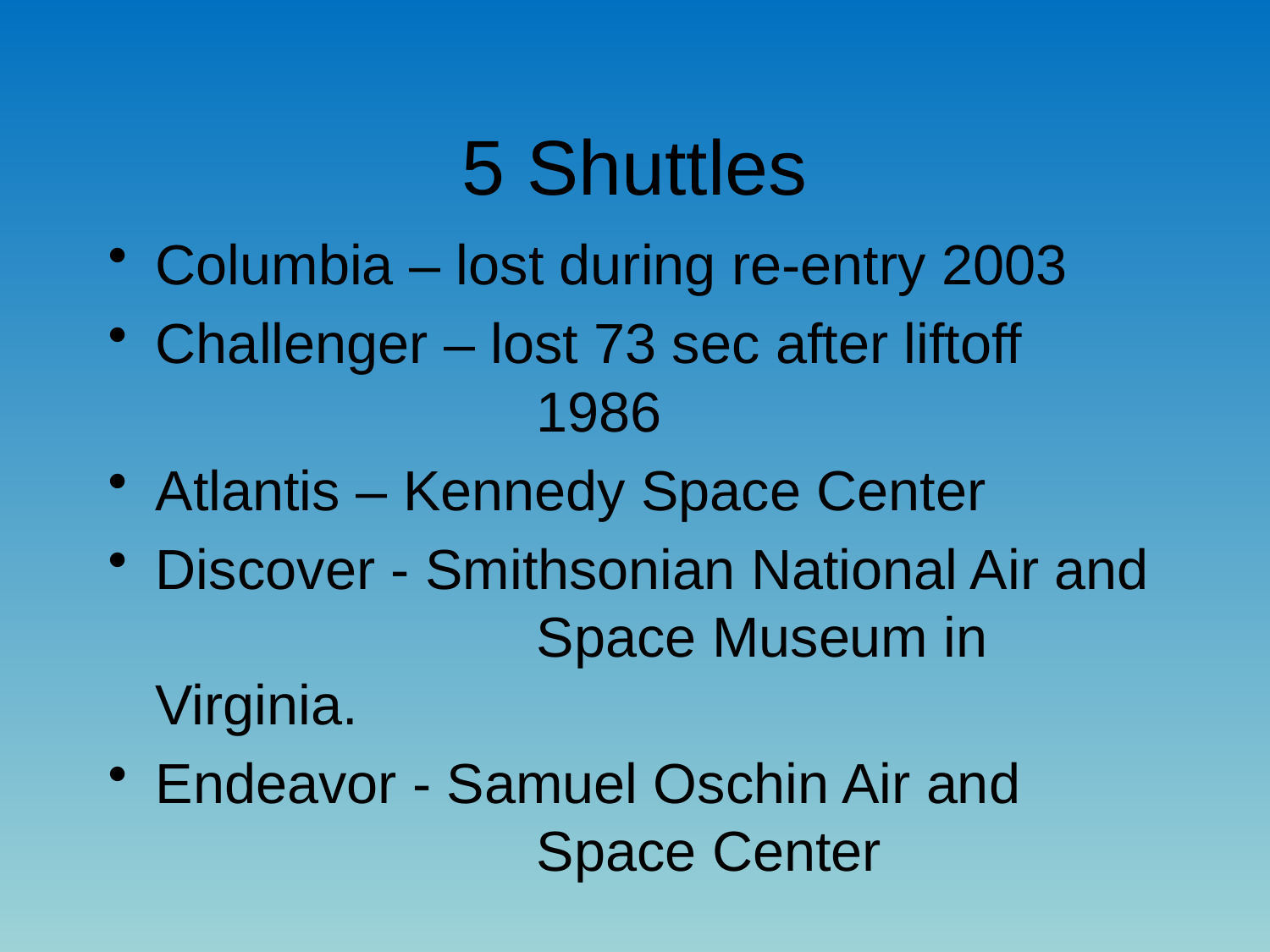

# 5 Shuttles
Columbia – lost during re-entry 2003
Challenger – lost 73 sec after liftoff 				1986
Atlantis – Kennedy Space Center
Discover - Smithsonian National Air and 			Space Museum in Virginia.
Endeavor - Samuel Oschin Air and 				Space Center